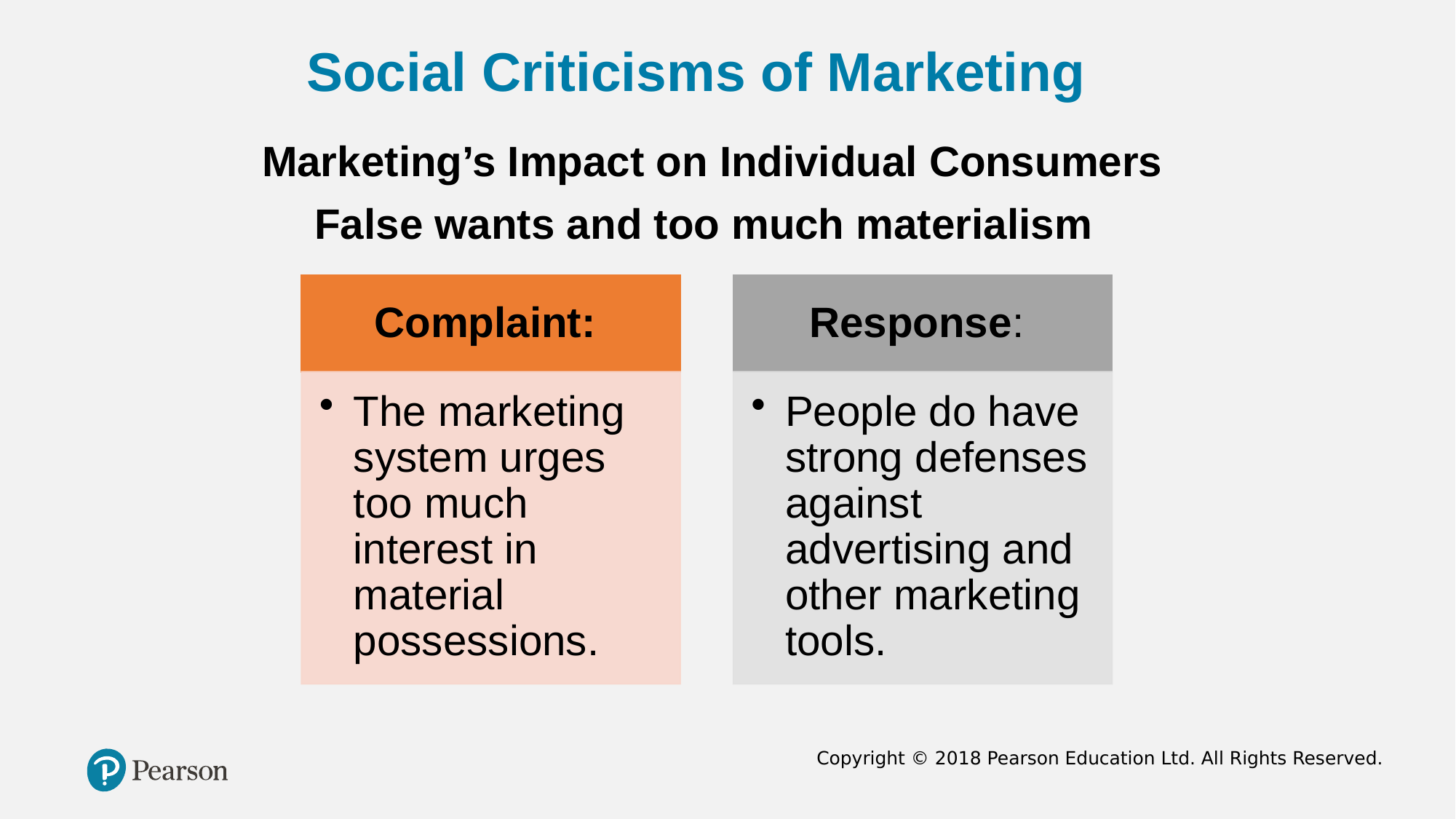

# Social Criticisms of Marketing
Marketing’s Impact on Individual Consumers
False wants and too much materialism
Complaint:
The marketing system urges too much interest in material possessions.
Response:
People do have strong defenses against advertising and other marketing tools.